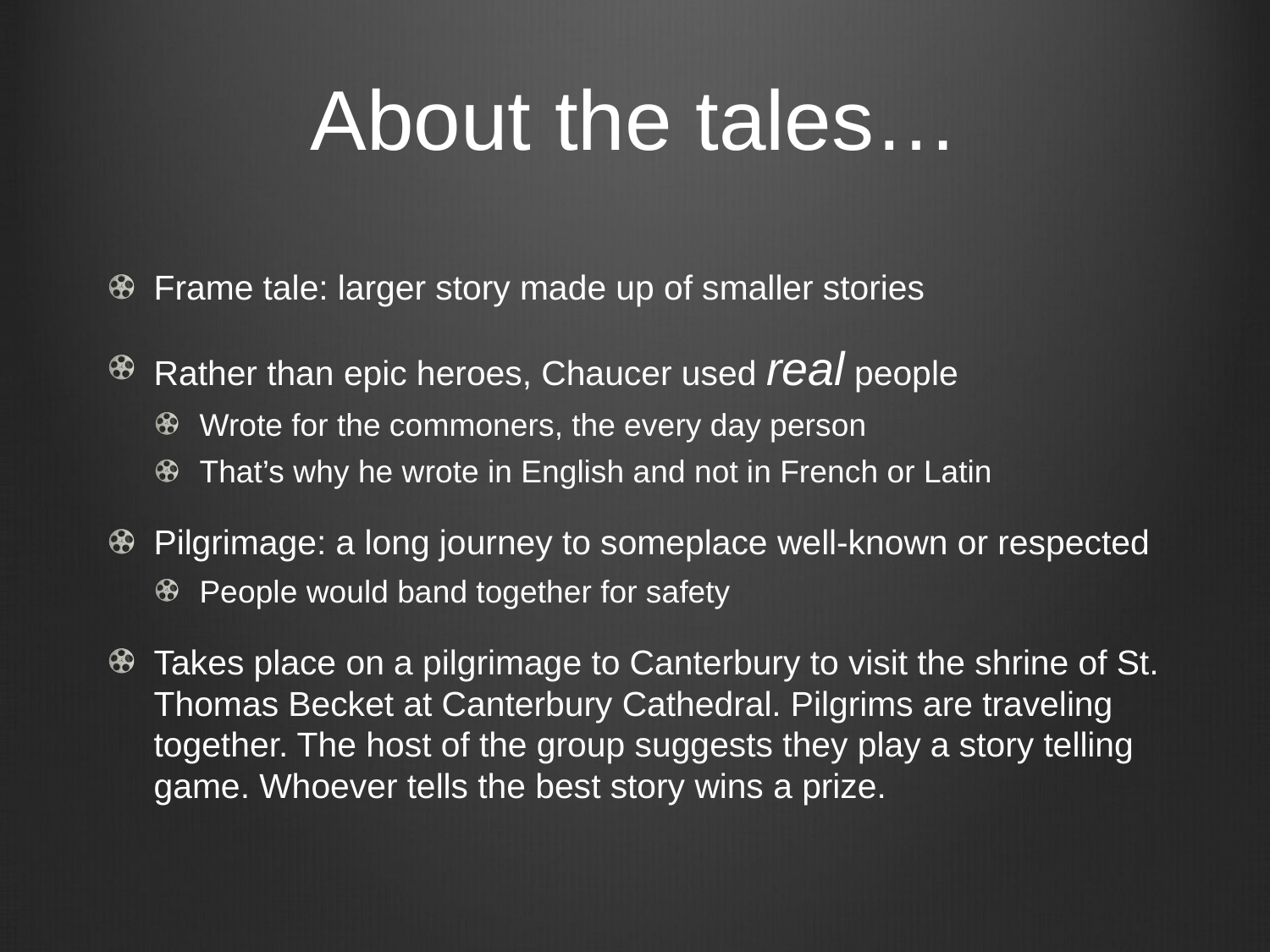

# About the tales…
Frame tale: larger story made up of smaller stories
Rather than epic heroes, Chaucer used real people
Wrote for the commoners, the every day person
That’s why he wrote in English and not in French or Latin
Pilgrimage: a long journey to someplace well-known or respected
People would band together for safety
Takes place on a pilgrimage to Canterbury to visit the shrine of St. Thomas Becket at Canterbury Cathedral. Pilgrims are traveling together. The host of the group suggests they play a story telling game. Whoever tells the best story wins a prize.